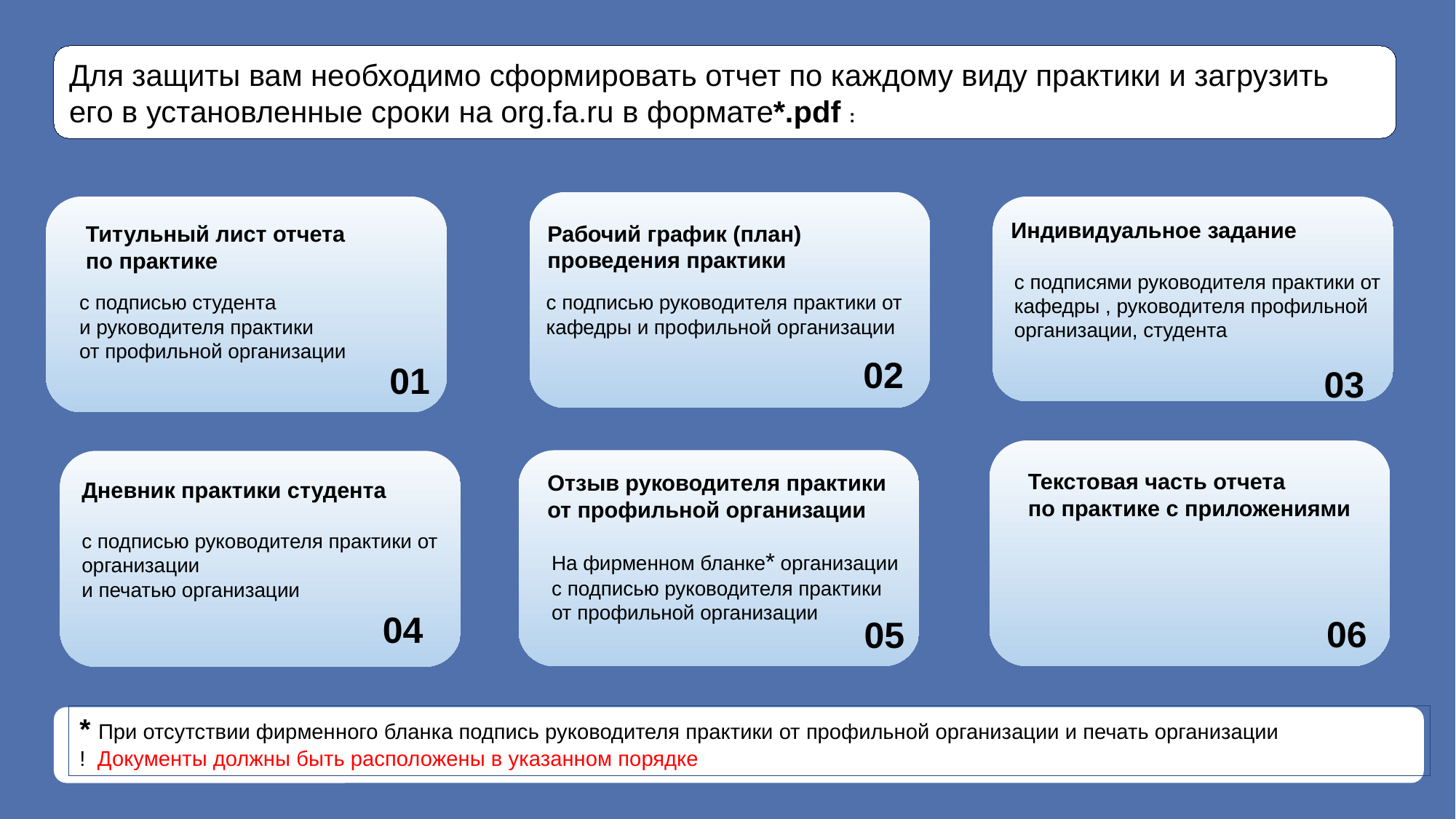

Для защиты вам необходимо сформировать отчет по каждому виду практики и загрузить его в установленные сроки на org.fa.ru в формате*.pdf :

Индивидуальное задание
Рабочий график (план) проведения практики
Титульный лист отчета
по практике
с подписями руководителя практики от кафедры , руководителя профильной организации, студента
с подписью студента
и руководителя практики
от профильной организации
с подписью руководителя практики от кафедры и профильной организации
02
01
03

Дневник практики студента
Текстовая часть отчета
по практике с приложениями
Отзыв руководителя практики
от профильной организации
с подписью руководителя практики от организации
и печатью организации
На фирменном бланке* организации с подписью руководителя практики
от профильной организации
04
06
05
* При отсутствии фирменного бланка подпись руководителя практики от профильной организации и печать организации
!  Документы должны быть расположены в указанном порядке